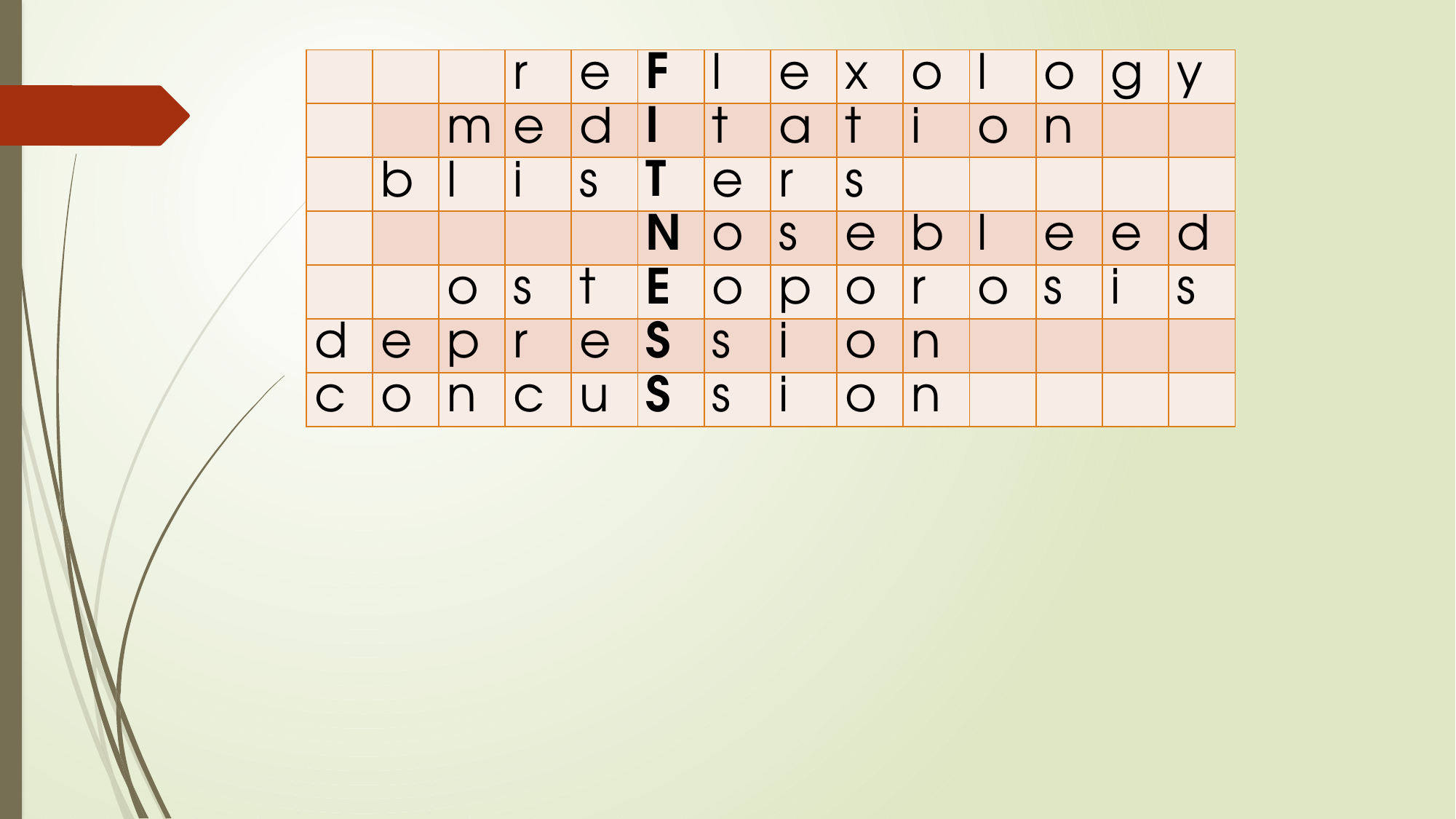

|  |  |  | r | e | F | l | e | x | o | l | o | g | y |
| --- | --- | --- | --- | --- | --- | --- | --- | --- | --- | --- | --- | --- | --- |
|  |  | m | e | d | I | t | a | t | i | o | n |  |  |
|  | b | l | i | s | T | e | r | s |  |  |  |  |  |
|  |  |  |  |  | N | o | s | e | b | l | e | e | d |
|  |  | o | s | t | E | o | p | o | r | o | s | i | s |
| d | e | p | r | e | S | s | i | o | n |  |  |  |  |
| c | o | n | c | u | S | s | i | o | n |  |  |  |  |